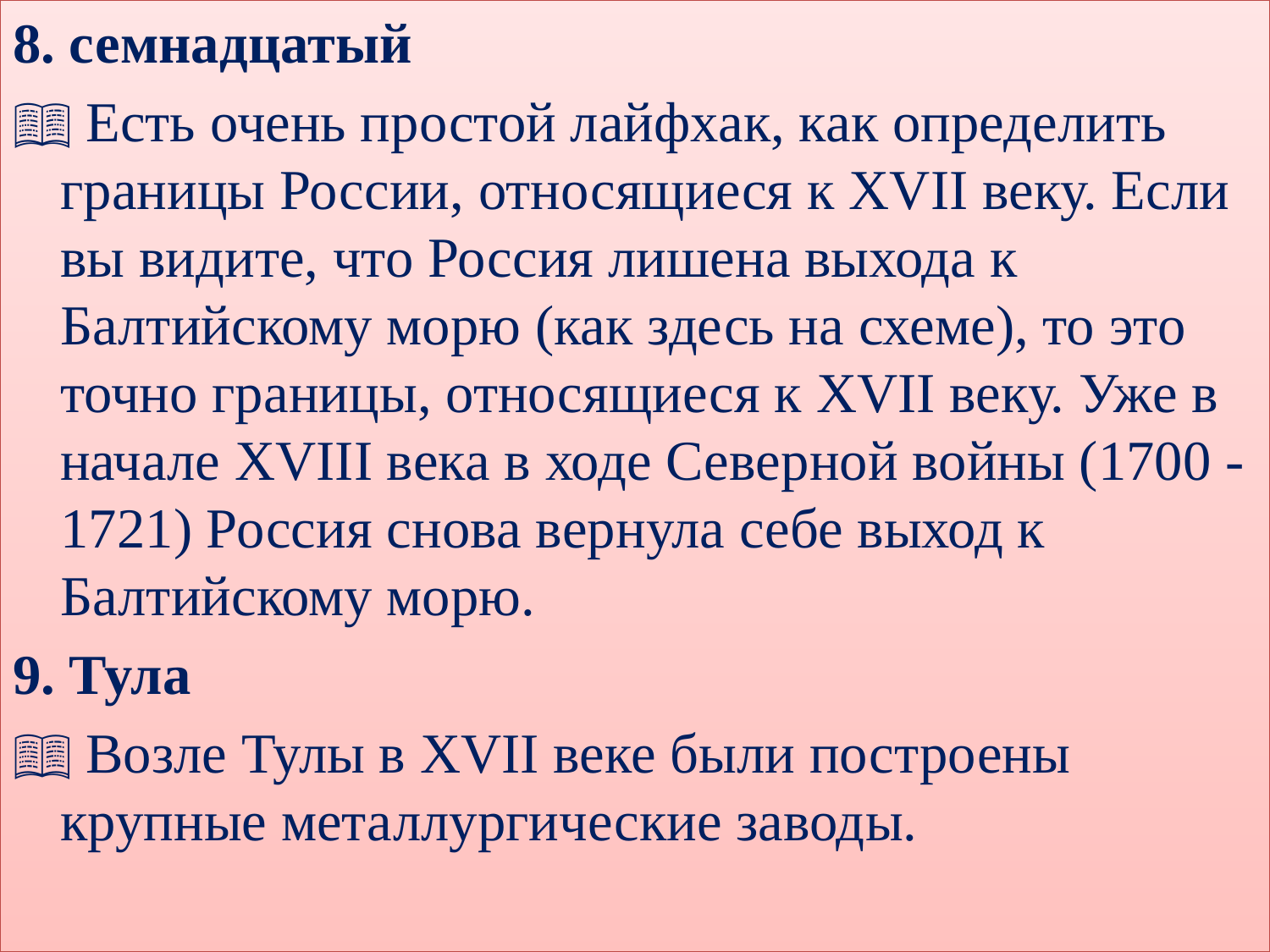

8. семнадцатый
📖 Есть очень простой лайфхак, как определить границы России, относящиеся к XVII веку. Если вы видите, что Россия лишена выхода к Балтийскому морю (как здесь на схеме), то это точно границы, относящиеся к XVII веку. Уже в начале XVIII века в ходе Северной войны (1700 - 1721) Россия снова вернула себе выход к Балтийскому морю.
9. Тула
📖 Возле Тулы в XVII веке были построены крупные металлургические заводы.

#